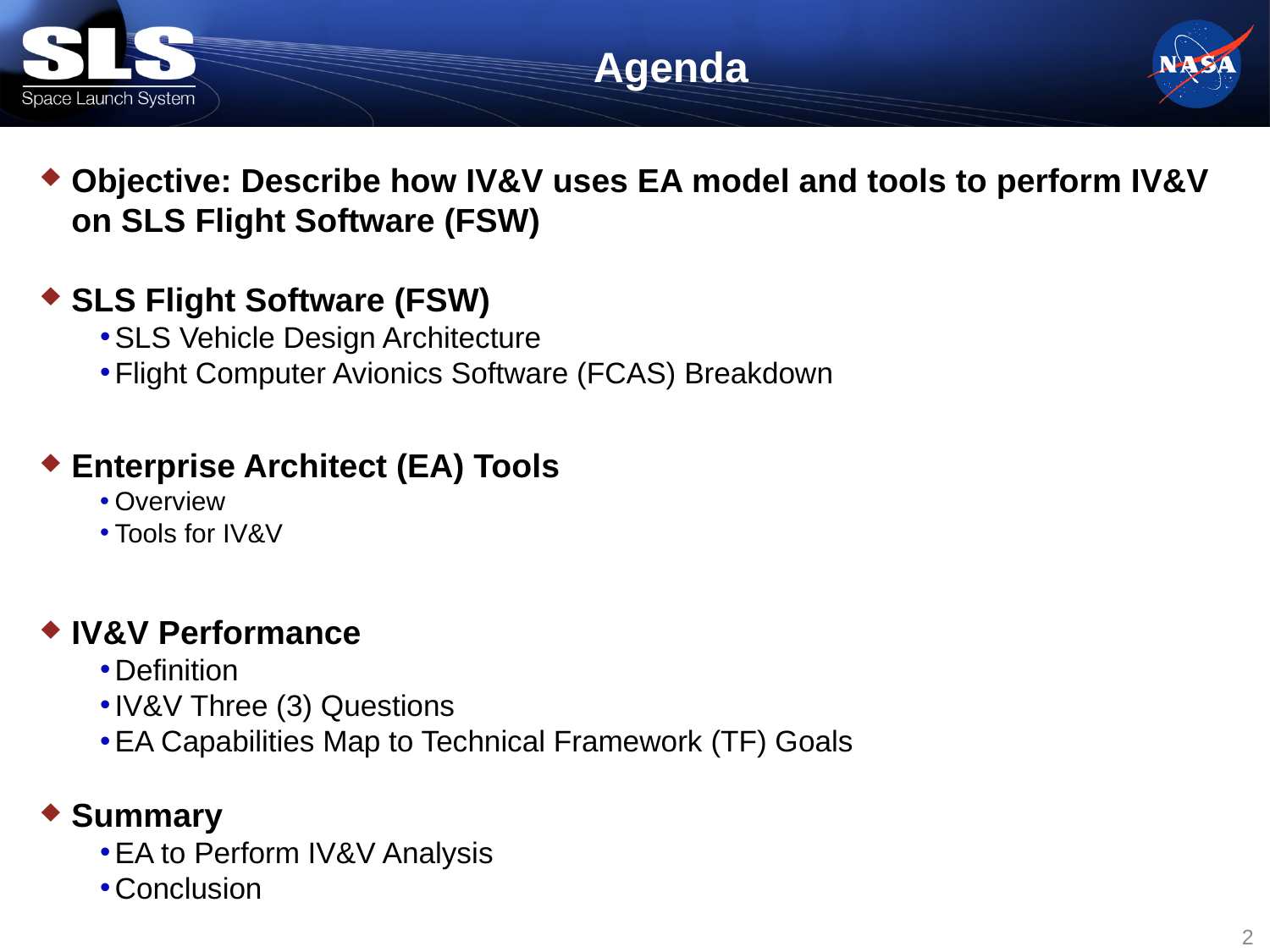

# Agenda
Objective: Describe how IV&V uses EA model and tools to perform IV&V on SLS Flight Software (FSW)

SLS Flight Software (FSW)
SLS Vehicle Design Architecture
Flight Computer Avionics Software (FCAS) Breakdown

Enterprise Architect (EA) Tools
Overview
Tools for IV&V

IV&V Performance
Definition
IV&V Three (3) Questions
EA Capabilities Map to Technical Framework (TF) Goals

Summary
EA to Perform IV&V Analysis
Conclusion

2